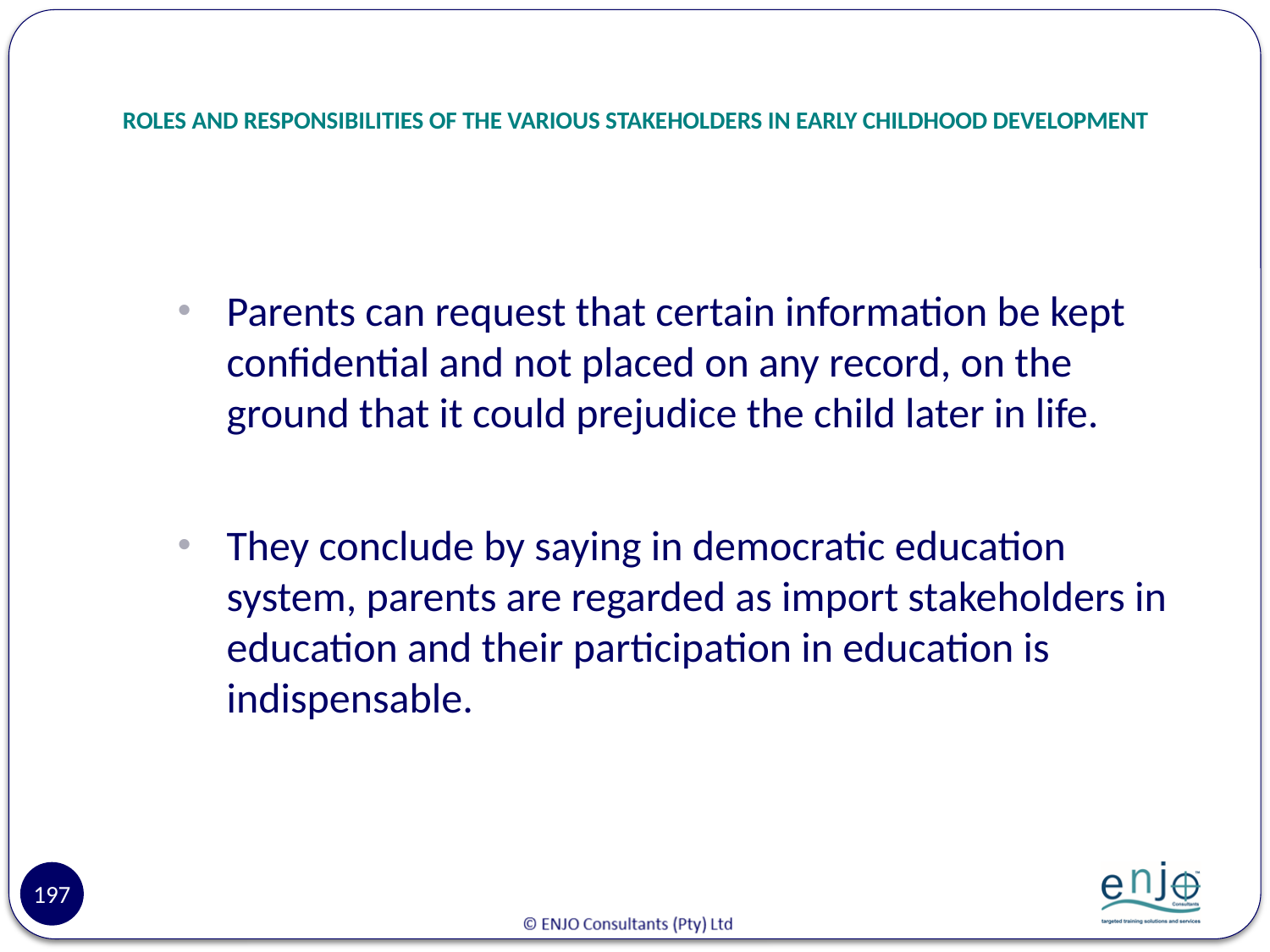

# ROLES AND RESPONSIBILITIES OF THE VARIOUS STAKEHOLDERS IN EARLY CHILDHOOD DEVELOPMENT
Parents can request that certain information be kept confidential and not placed on any record, on the ground that it could prejudice the child later in life.

They conclude by saying in democratic education system, parents are regarded as import stakeholders in education and their participation in education is indispensable.

197